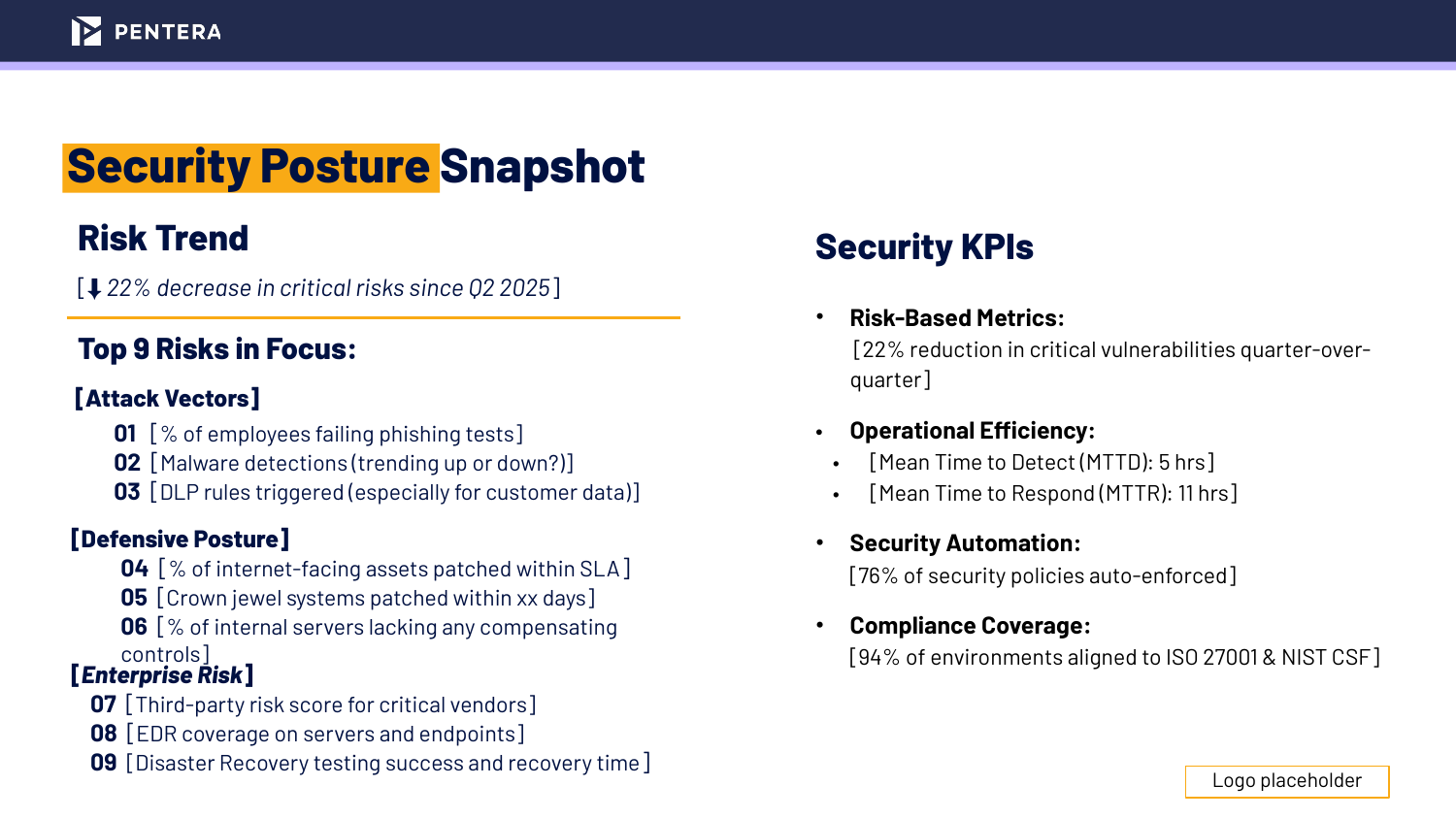

# Security Posture Snapshot

Security KPIs

Risk-Based Metrics:
 [22% reduction in critical vulnerabilities quarter-over-quarter]
Operational Efficiency:
[Mean Time to Detect (MTTD): 5 hrs]
[Mean Time to Respond (MTTR): 11 hrs]
Security Automation:
[76% of security policies auto-enforced]
Compliance Coverage:
[94% of environments aligned to ISO 27001 & NIST CSF]
Risk Trend
[⬇ 22% decrease in critical risks since Q2 2025]
Top 9 Risks in Focus:
[Attack Vectors]
01   [% of employees failing phishing tests]
02  [Malware detections (trending up or down?)]
03  [DLP rules triggered (especially for customer data)]

[Defensive Posture]
04  [% of internet-facing assets patched within SLA]
05  [Crown jewel systems patched within xx days]
06  [% of internal servers lacking any compensating controls]
[Enterprise Risk]
07  [Third-party risk score for critical vendors]
08  [EDR coverage on servers and endpoints]
09  [Disaster Recovery testing success and recovery time]
Logo placeholder